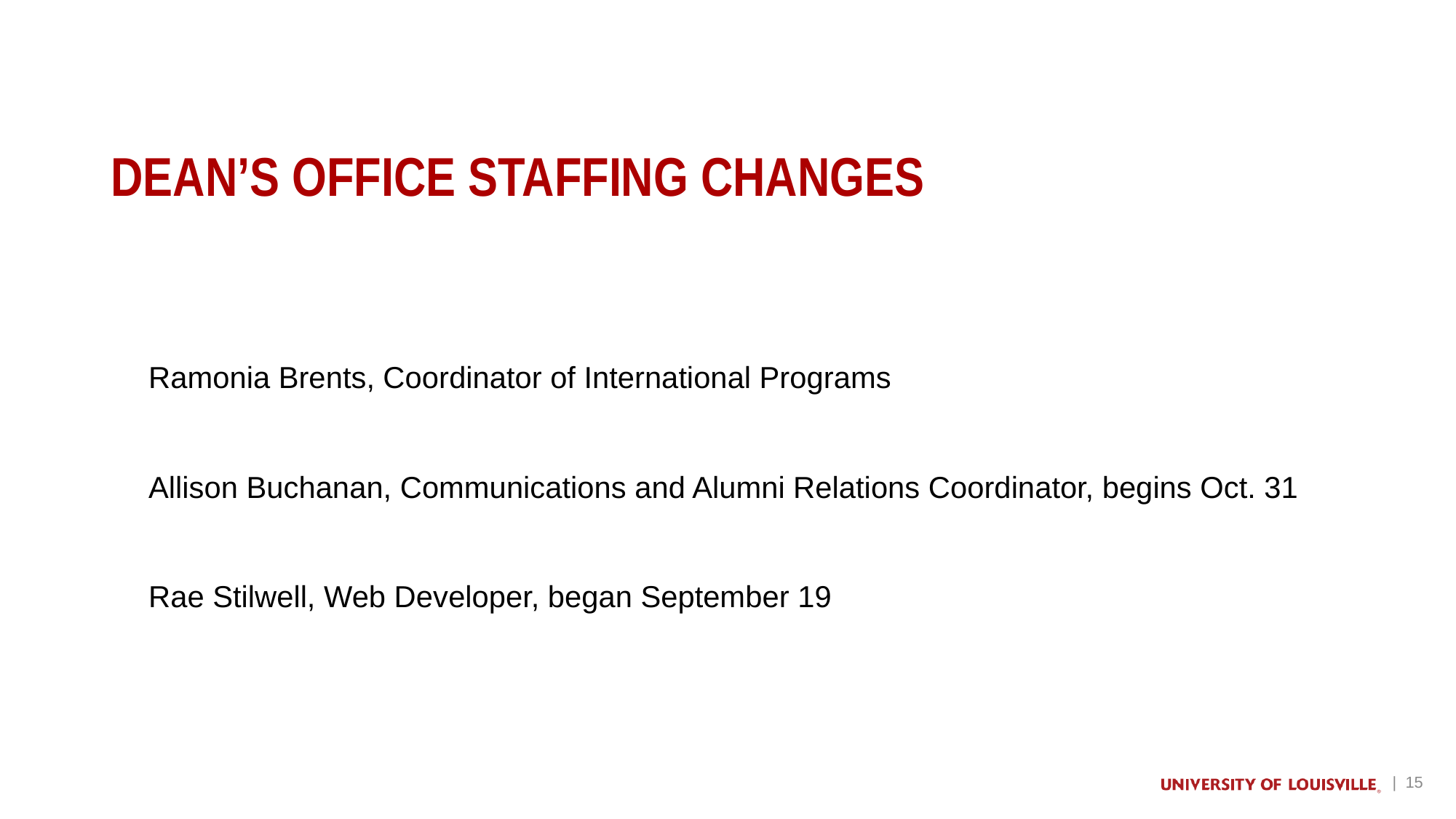

# DEAN’S OFFICE STAFFING CHANGES

Ramonia Brents, Coordinator of International Programs

Allison Buchanan, Communications and Alumni Relations Coordinator, begins Oct. 31

Rae Stilwell, Web Developer, began September 19

|  15